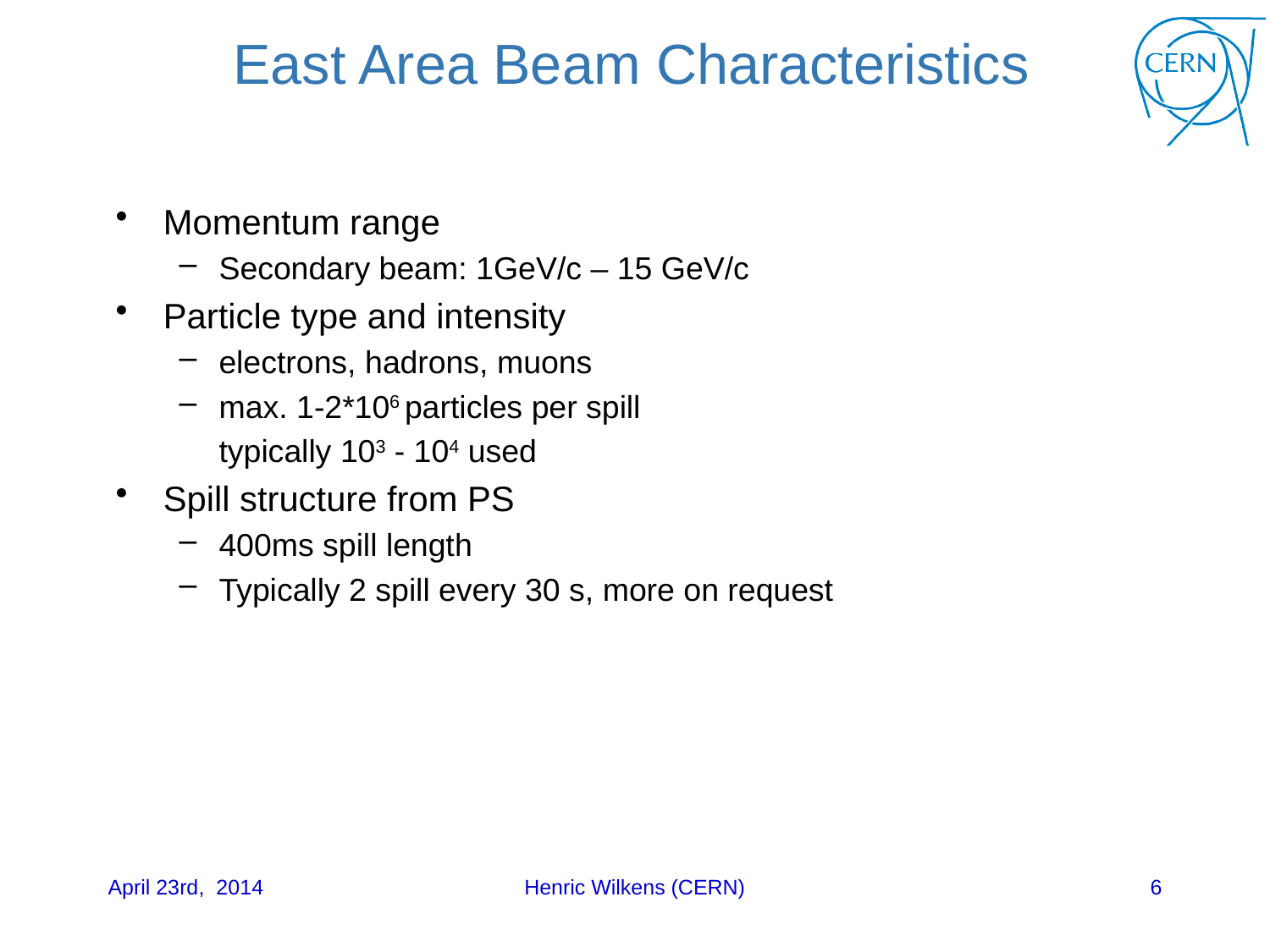

# East Area Beam Characteristics
Momentum range
Secondary beam: 1GeV/c – 15 GeV/c
Particle type and intensity
electrons, hadrons, muons
max. 1-2*106 particles per spill
	typically 103 - 104 used
Spill structure from PS
400ms spill length
Typically 2 spill every 30 s, more on request
April 23rd,  2014
Henric Wilkens (CERN)
6